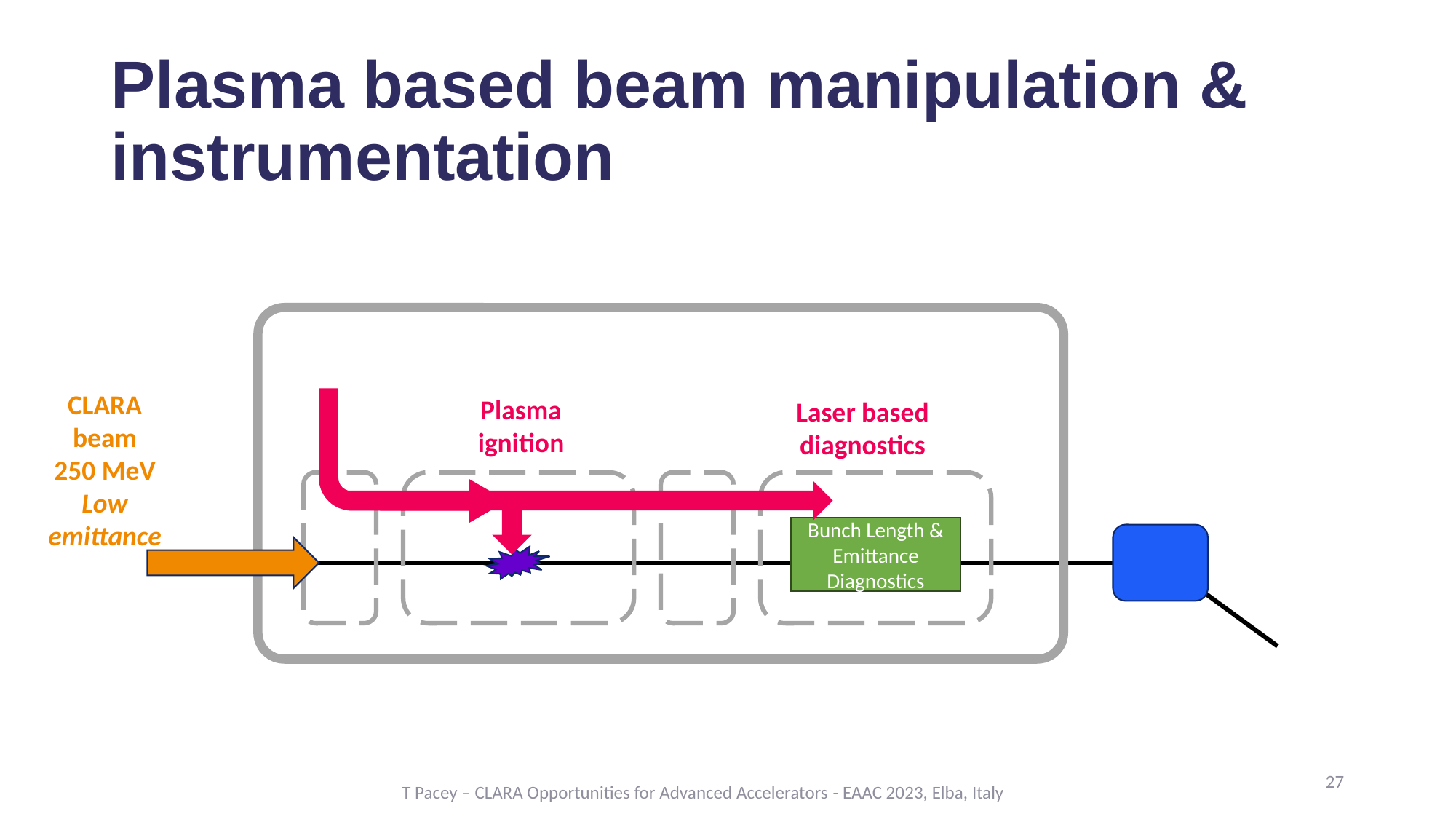

# Plasma based beam manipulation & instrumentation

CLARA beam
250 MeV
Low emittance
Plasma ignition

Laser based diagnostics

Bunch Length & Emittance Diagnostics

27
T Pacey – CLARA Opportunities for Advanced Accelerators - EAAC 2023, Elba, Italy